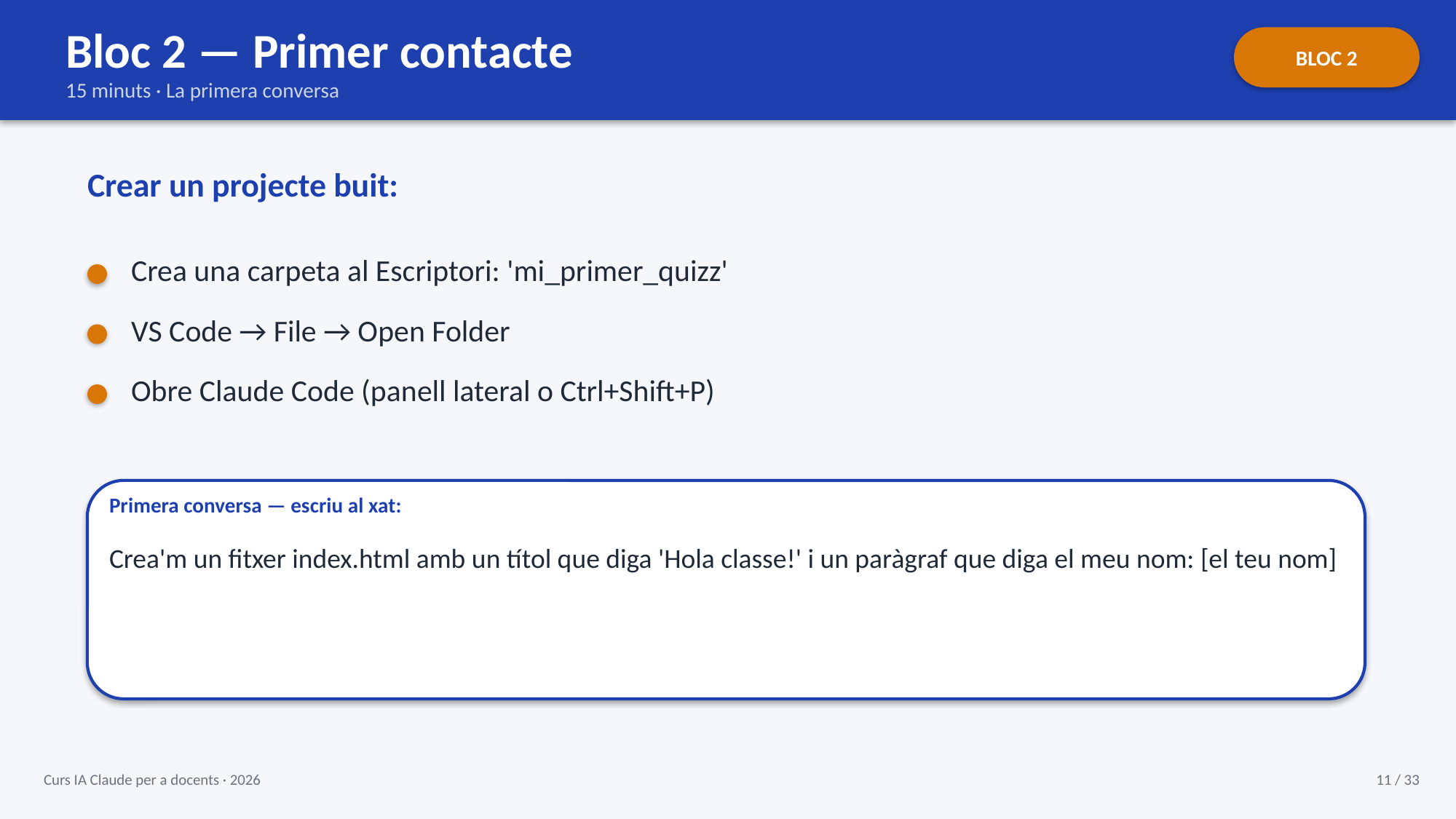

Bloc 2 — Primer contacte
BLOC 2
15 minuts · La primera conversa
Crear un projecte buit:
Crea una carpeta al Escriptori: 'mi_primer_quizz'

VS Code → File → Open Folder

Obre Claude Code (panell lateral o Ctrl+Shift+P)

Primera conversa — escriu al xat:
Crea'm un fitxer index.html amb un títol que diga 'Hola classe!' i un paràgraf que diga el meu nom: [el teu nom]
Curs IA Claude per a docents · 2026
11 / 33